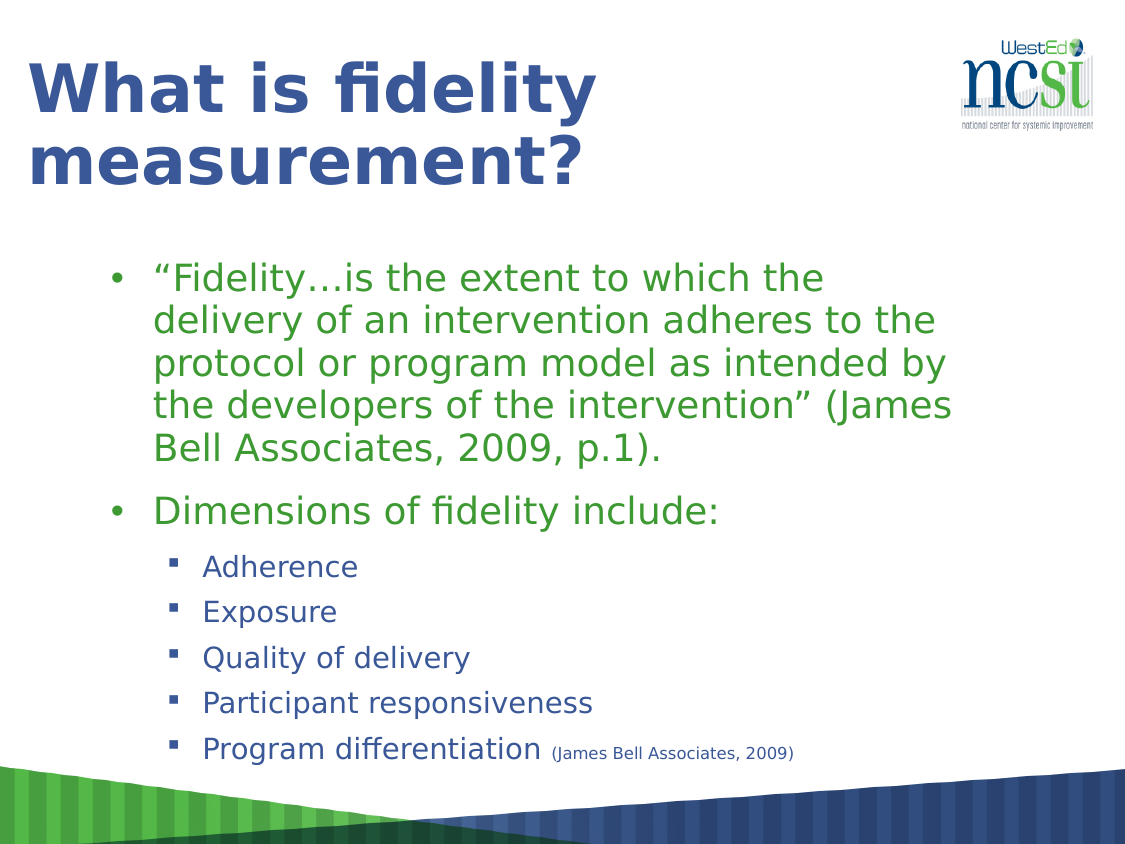

# What is fidelity measurement?
“Fidelity…is the extent to which the delivery of an intervention adheres to the protocol or program model as intended by the developers of the intervention” (James Bell Associates, 2009, p.1).
Dimensions of fidelity include:
Adherence
Exposure
Quality of delivery
Participant responsiveness
Program differentiation (James Bell Associates, 2009)